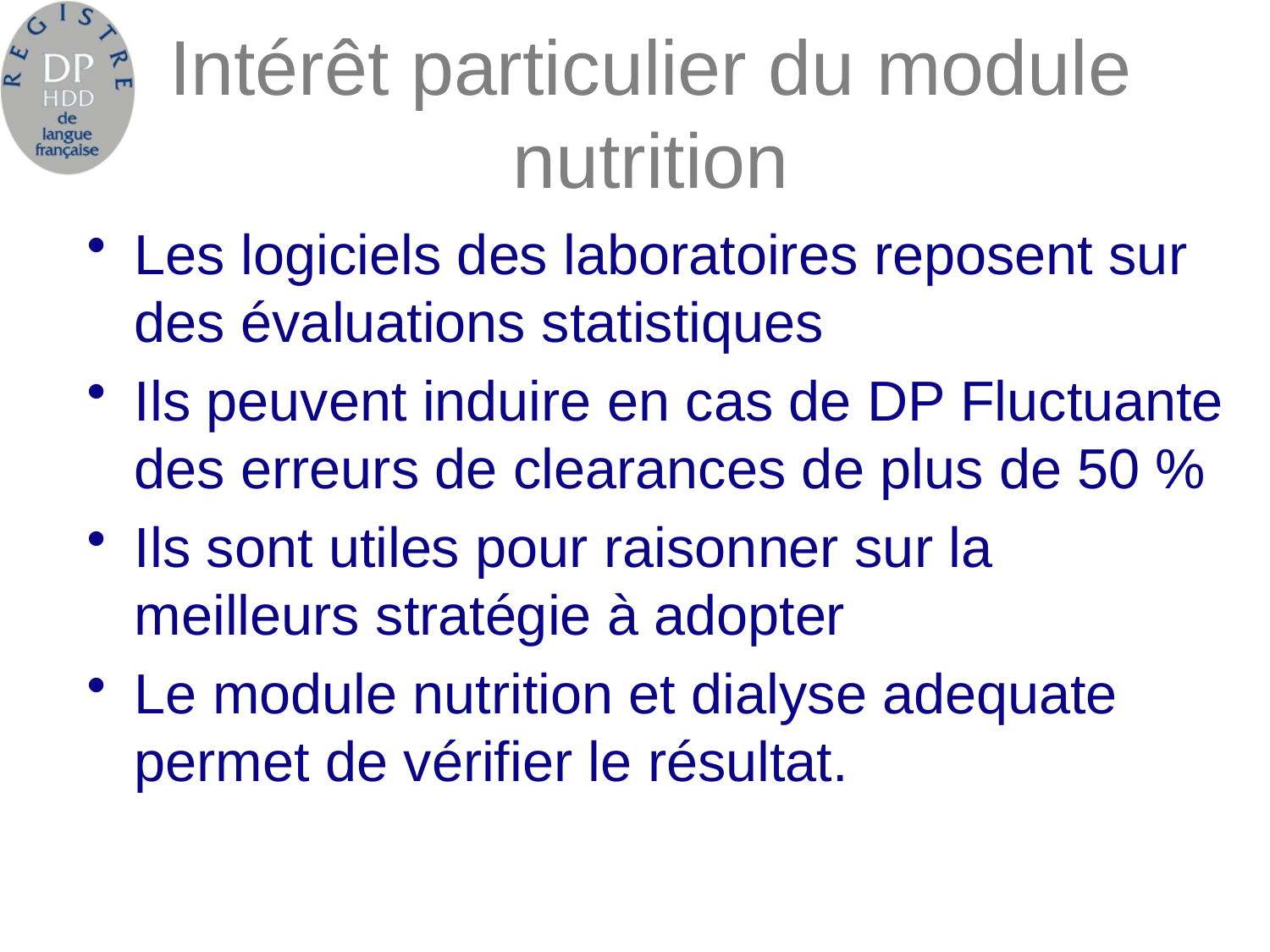

# Intérêt particulier du module nutrition
Les logiciels des laboratoires reposent sur des évaluations statistiques
Ils peuvent induire en cas de DP Fluctuante des erreurs de clearances de plus de 50 %
Ils sont utiles pour raisonner sur la meilleurs stratégie à adopter
Le module nutrition et dialyse adequate permet de vérifier le résultat.